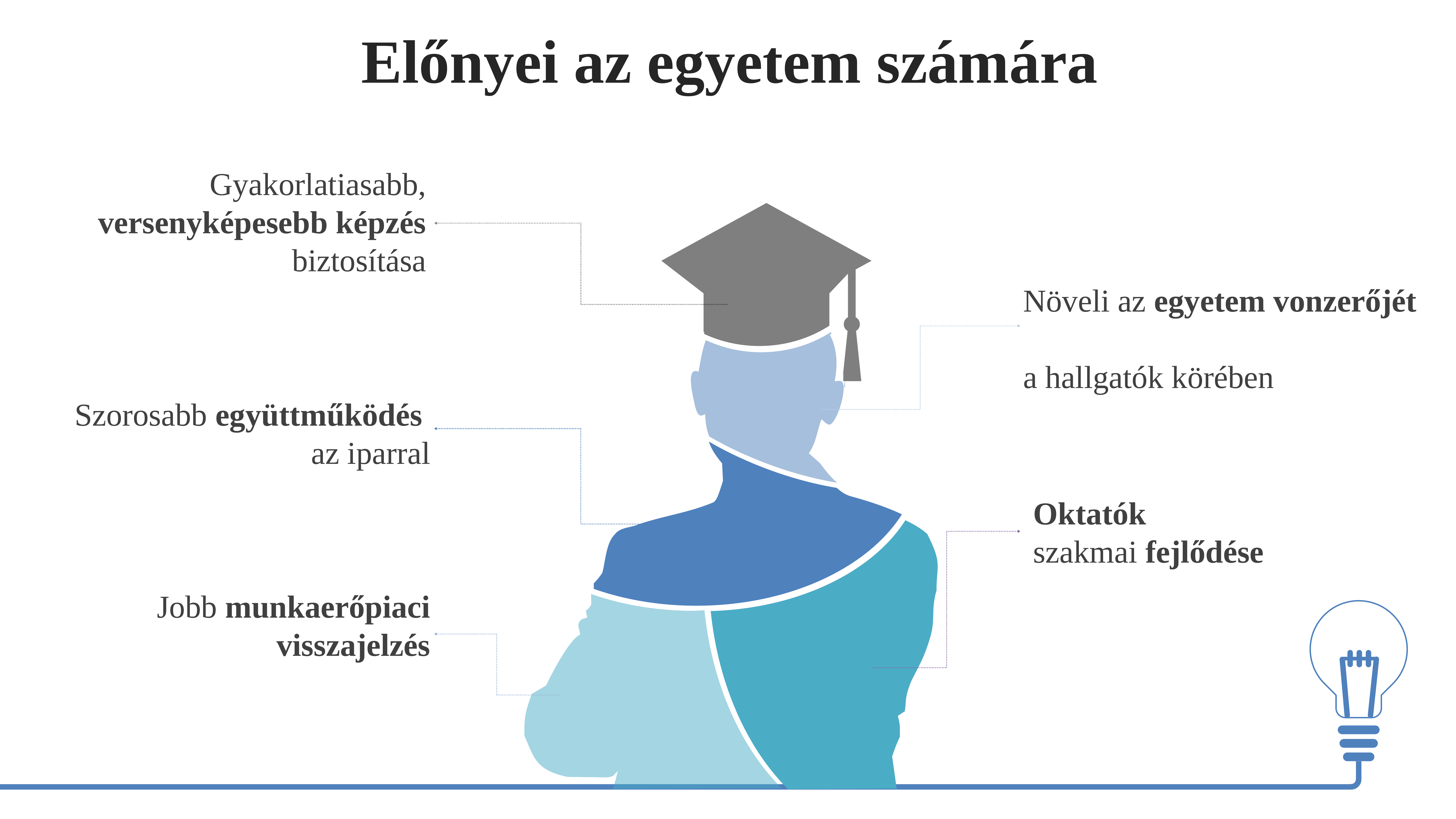

Előnyei az egyetem számára
Gyakorlatiasabb, versenyképesebb képzés biztosítása

Növeli az egyetem vonzerőjét
a hallgatók körében
Szorosabb együttműködés
az iparral
Oktatók
szakmai fejlődése
Jobb munkaerőpiaci visszajelzés